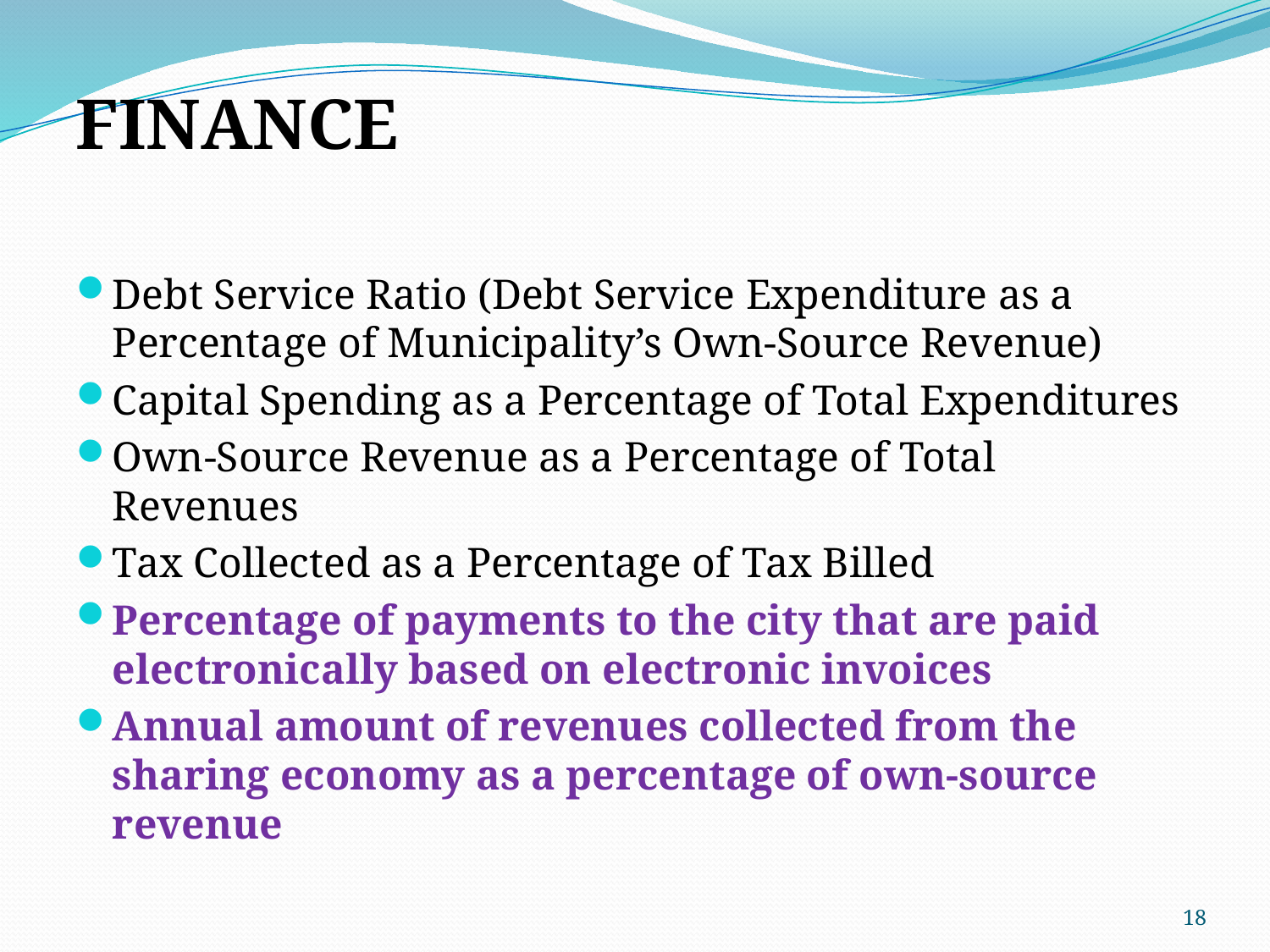

FINANCE

Debt Service Ratio (Debt Service Expenditure as a Percentage of Municipality’s Own-Source Revenue)
Capital Spending as a Percentage of Total Expenditures
Own-Source Revenue as a Percentage of Total Revenues
Tax Collected as a Percentage of Tax Billed
Percentage of payments to the city that are paid electronically based on electronic invoices
Annual amount of revenues collected from the sharing economy as a percentage of own-source revenue
18